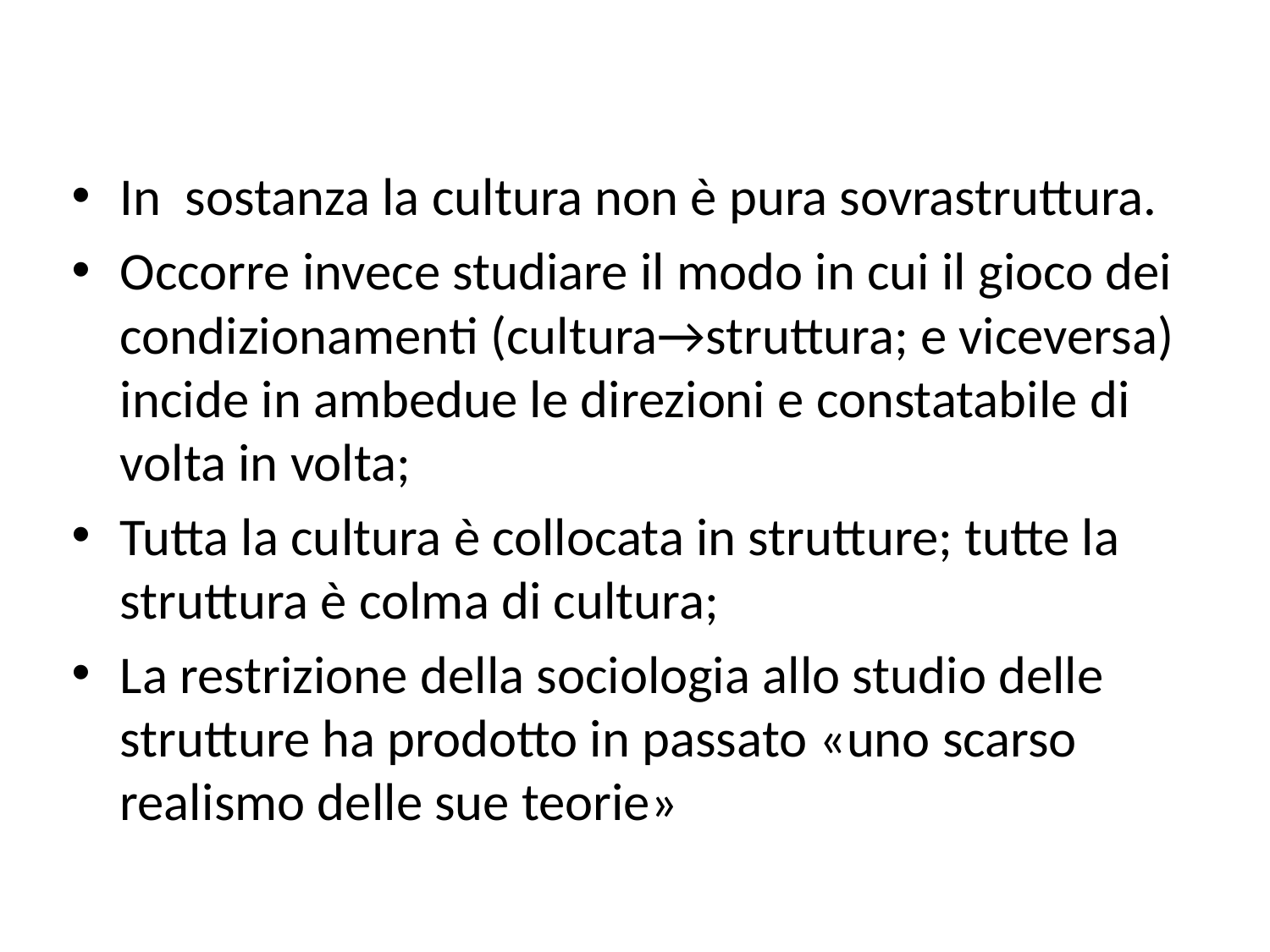

#
In  sostanza la cultura non è pura sovrastruttura.
Occorre invece studiare il modo in cui il gioco dei condizionamenti (cultura→struttura; e viceversa) incide in ambedue le direzioni e constatabile di volta in volta;
Tutta la cultura è collocata in strutture; tutte la struttura è colma di cultura;
La restrizione della sociologia allo studio delle strutture ha prodotto in passato «uno scarso realismo delle sue teorie»